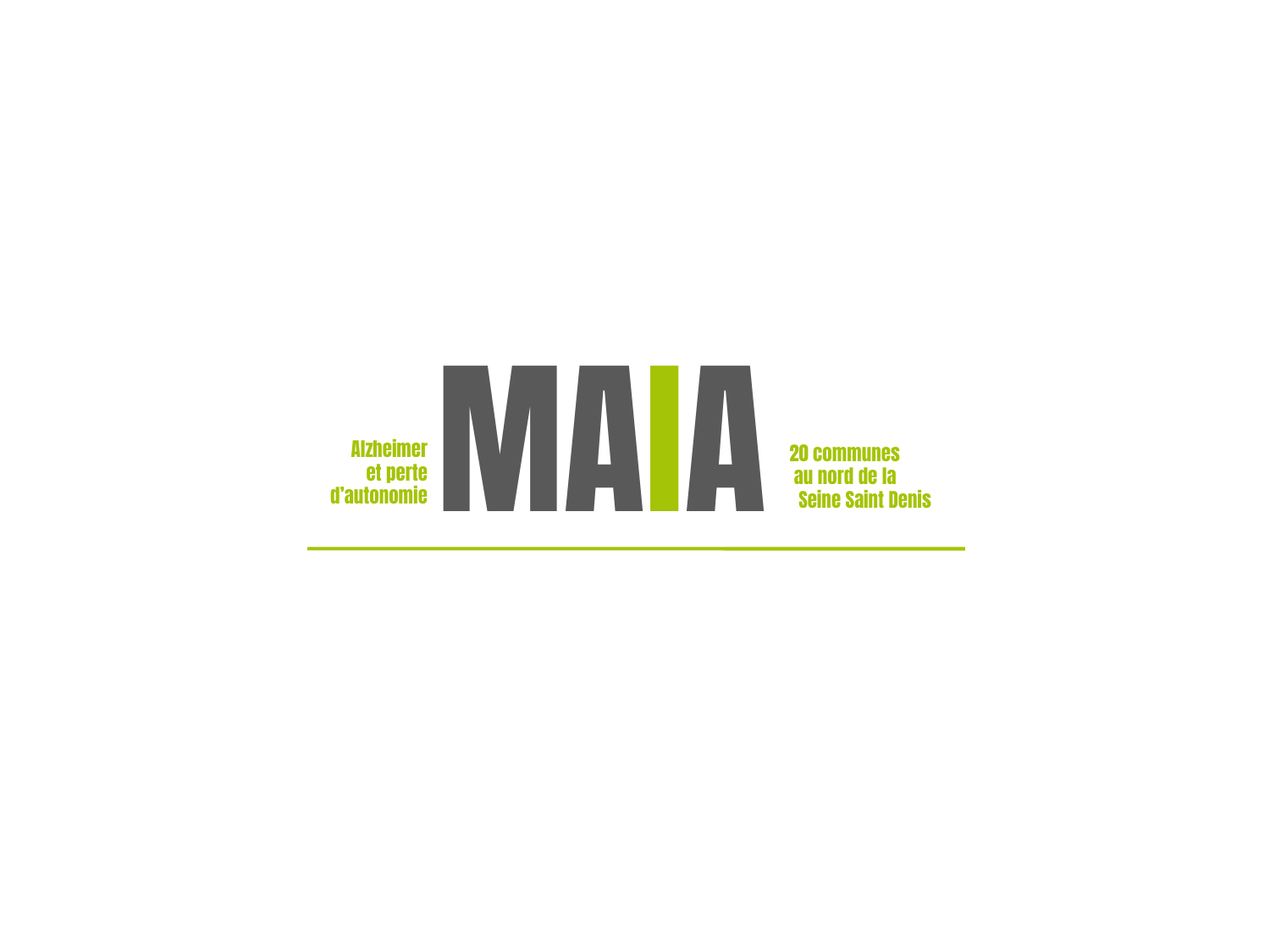

MAIA
Alzheimer
et perte
d’autonomie
20 communes
 au nord de la
  Seine Saint Denis